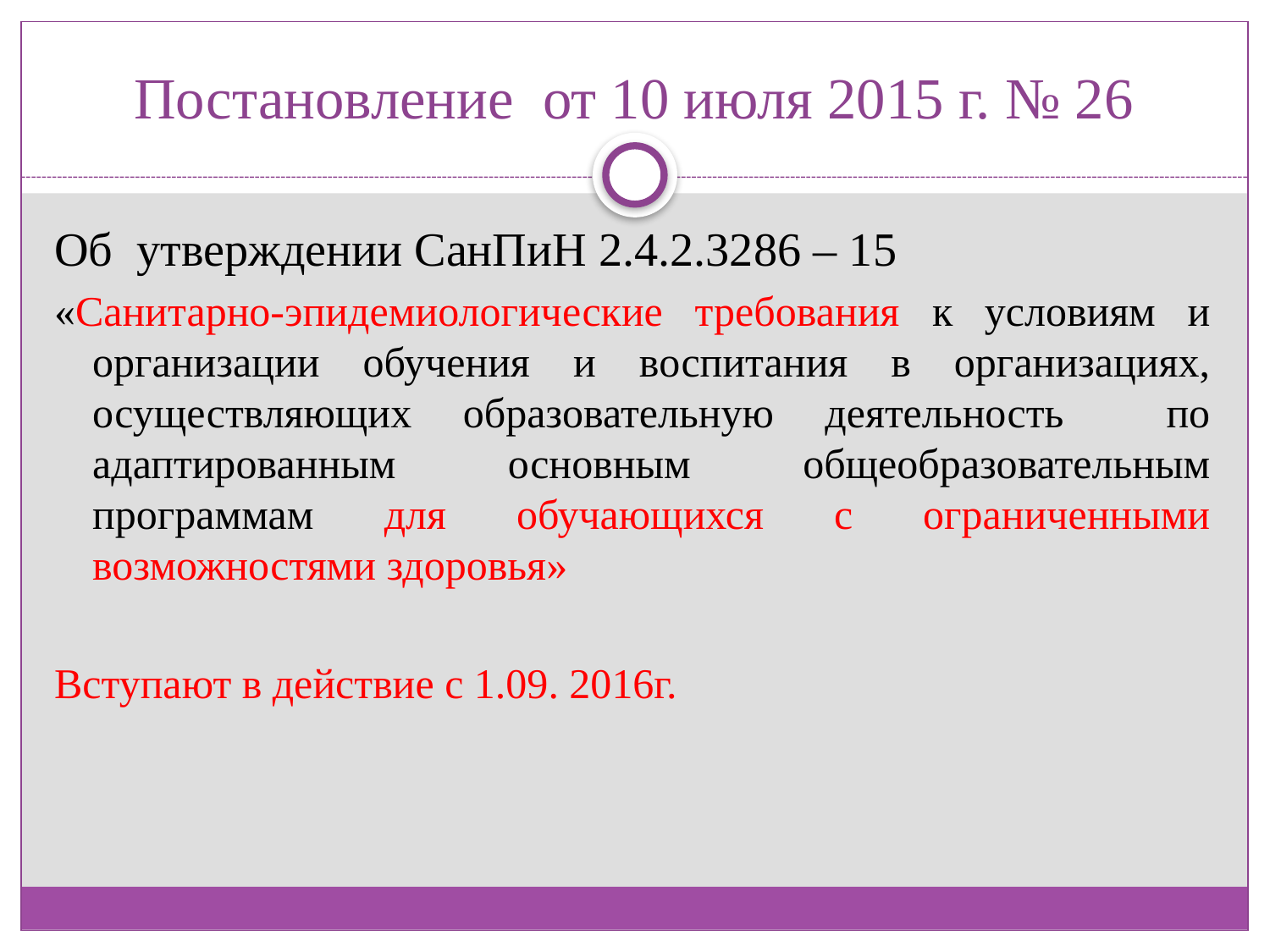

# Постановление  от 10 июля 2015 г. № 26
Об  утверждении СанПиН 2.4.2.3286 – 15
«Санитарно-эпидемиологические требования к условиям и организации обучения и воспитания в организациях, осуществляющих образовательную деятельность  по адаптированным основным общеобразовательным программам для обучающихся с ограниченными возможностями здоровья»

Вступают в действие с 1.09. 2016г.